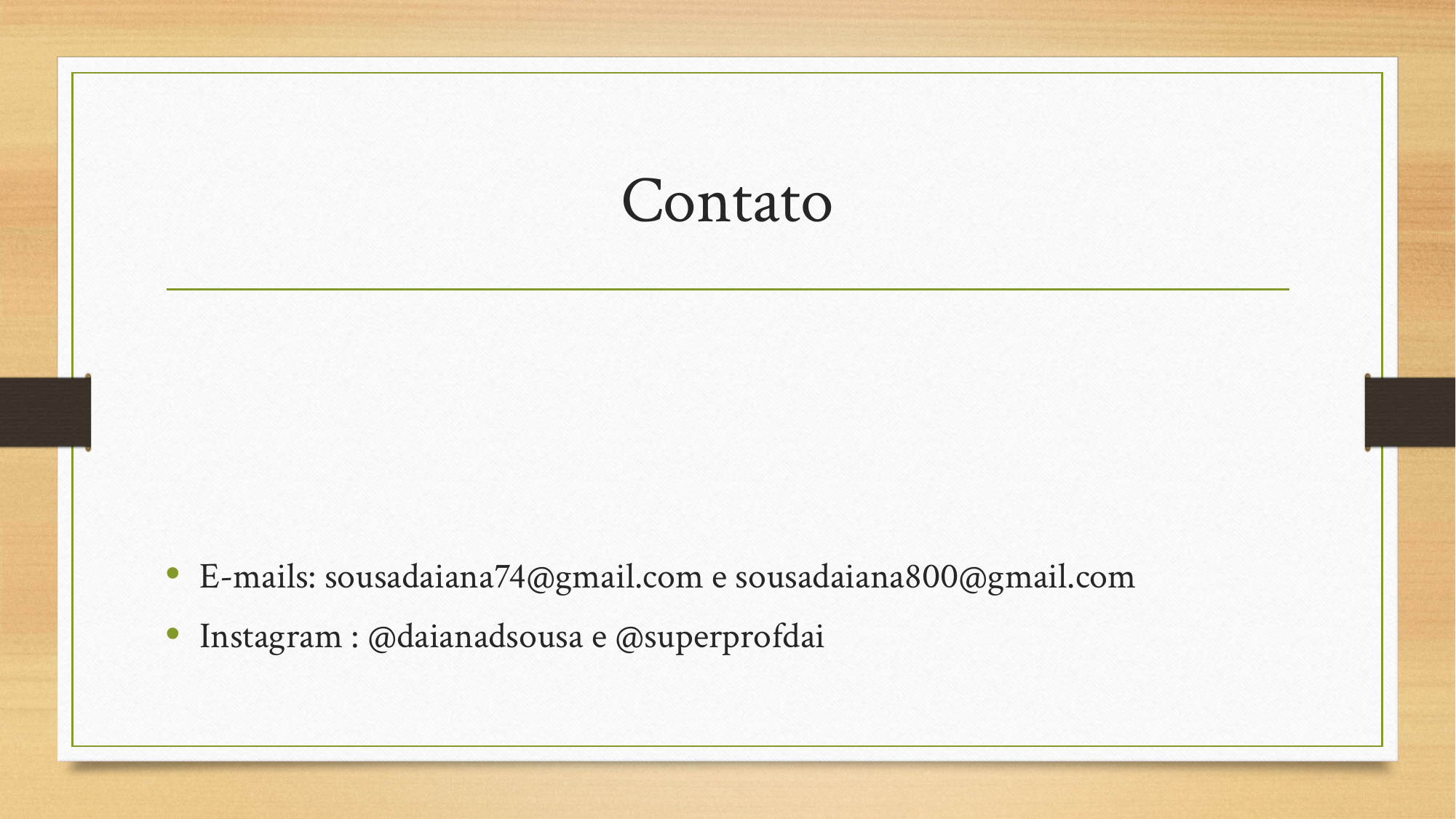

# Contato

E-mails: sousadaiana74@gmail.com e sousadaiana800@gmail.com
Instagram : @daianadsousa e @superprofdai